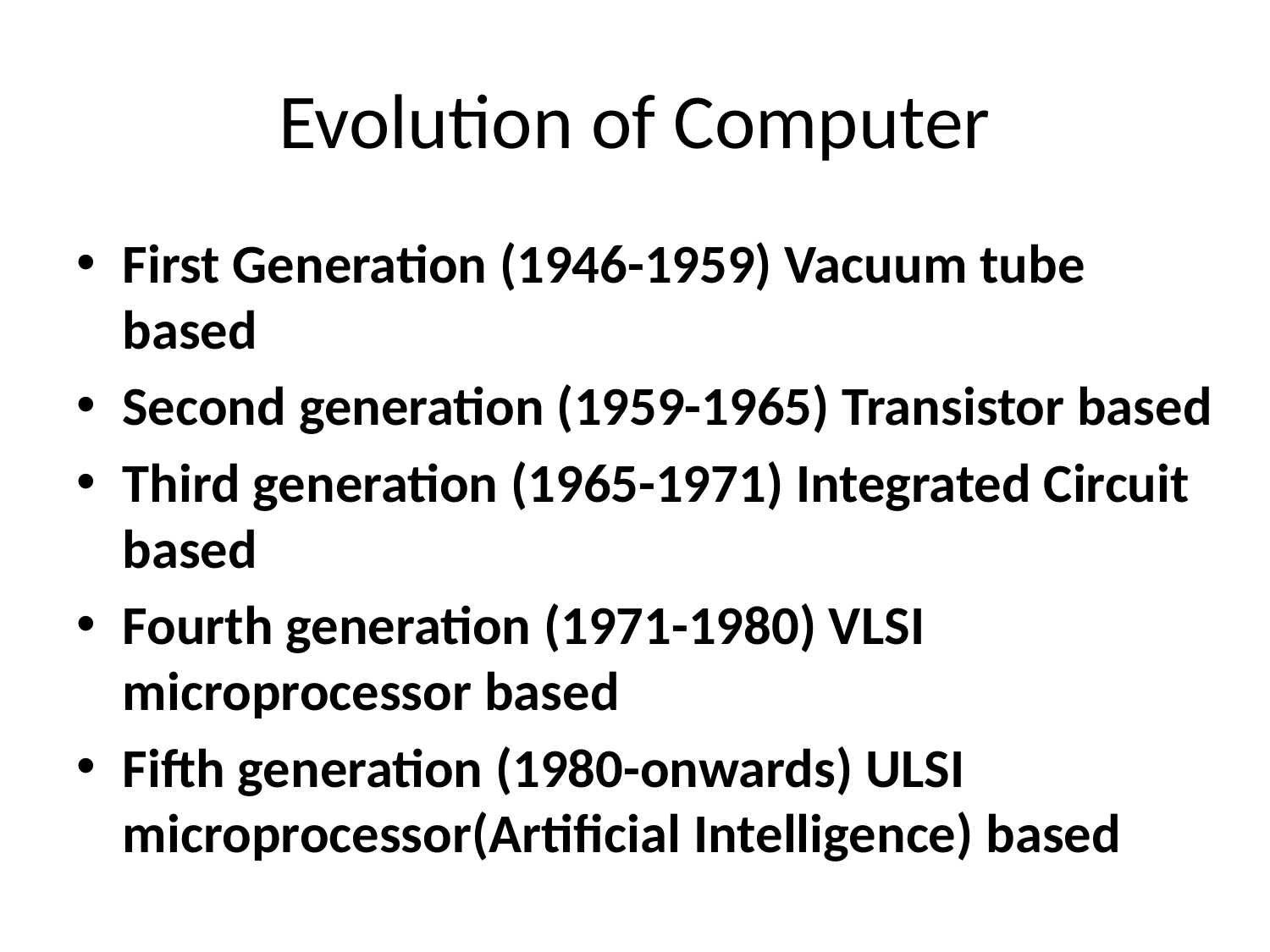

# Evolution of Computer
First Generation (1946-1959) Vacuum tube based
Second generation (1959-1965) Transistor based
Third generation (1965-1971) Integrated Circuit based
Fourth generation (1971-1980) VLSI microprocessor based
Fifth generation (1980-onwards) ULSI microprocessor(Artificial Intelligence) based